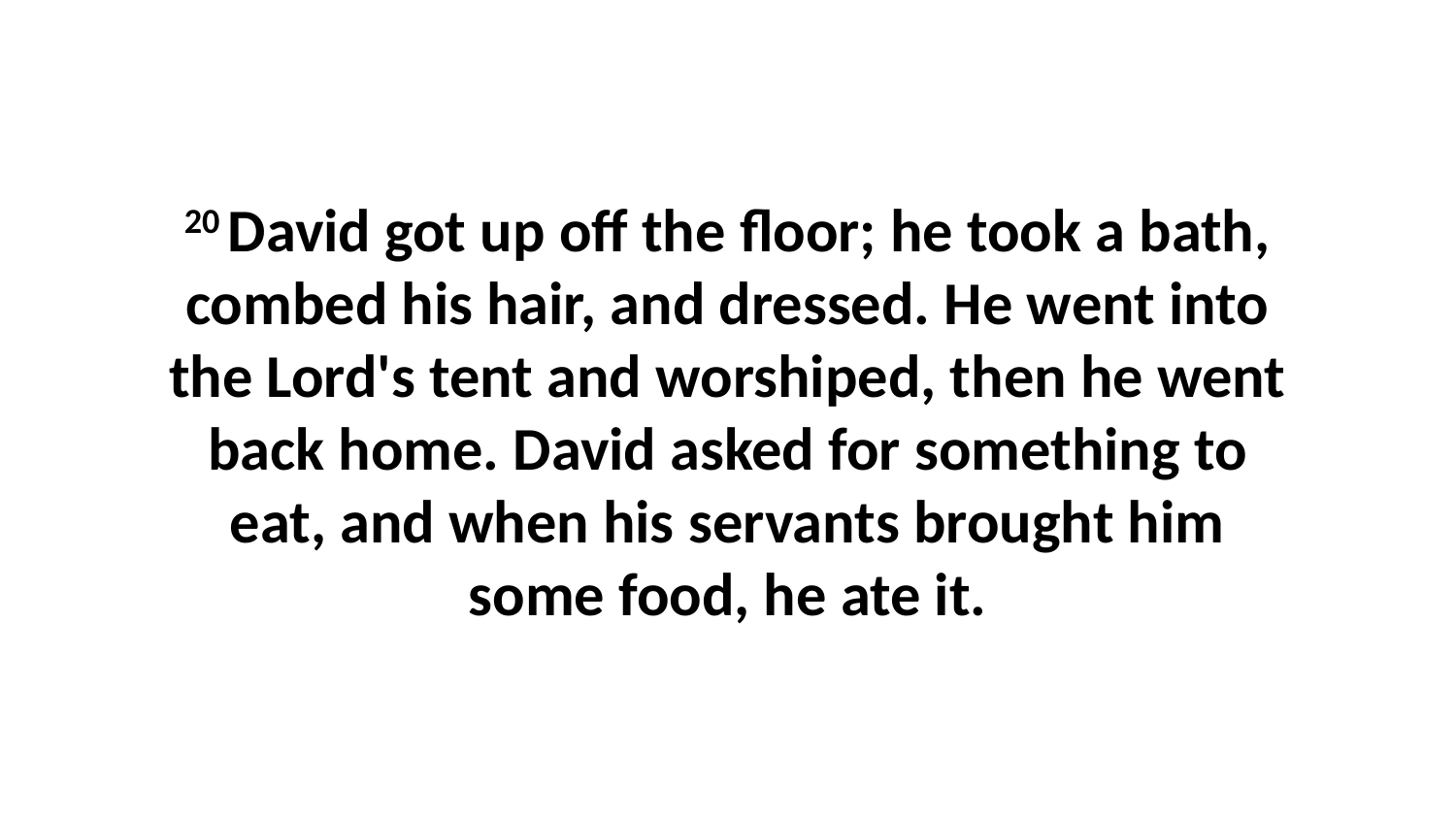

20 David got up off the floor; he took a bath, combed his hair, and dressed. He went into the Lord's tent and worshiped, then he went back home. David asked for something to eat, and when his servants brought him some food, he ate it.